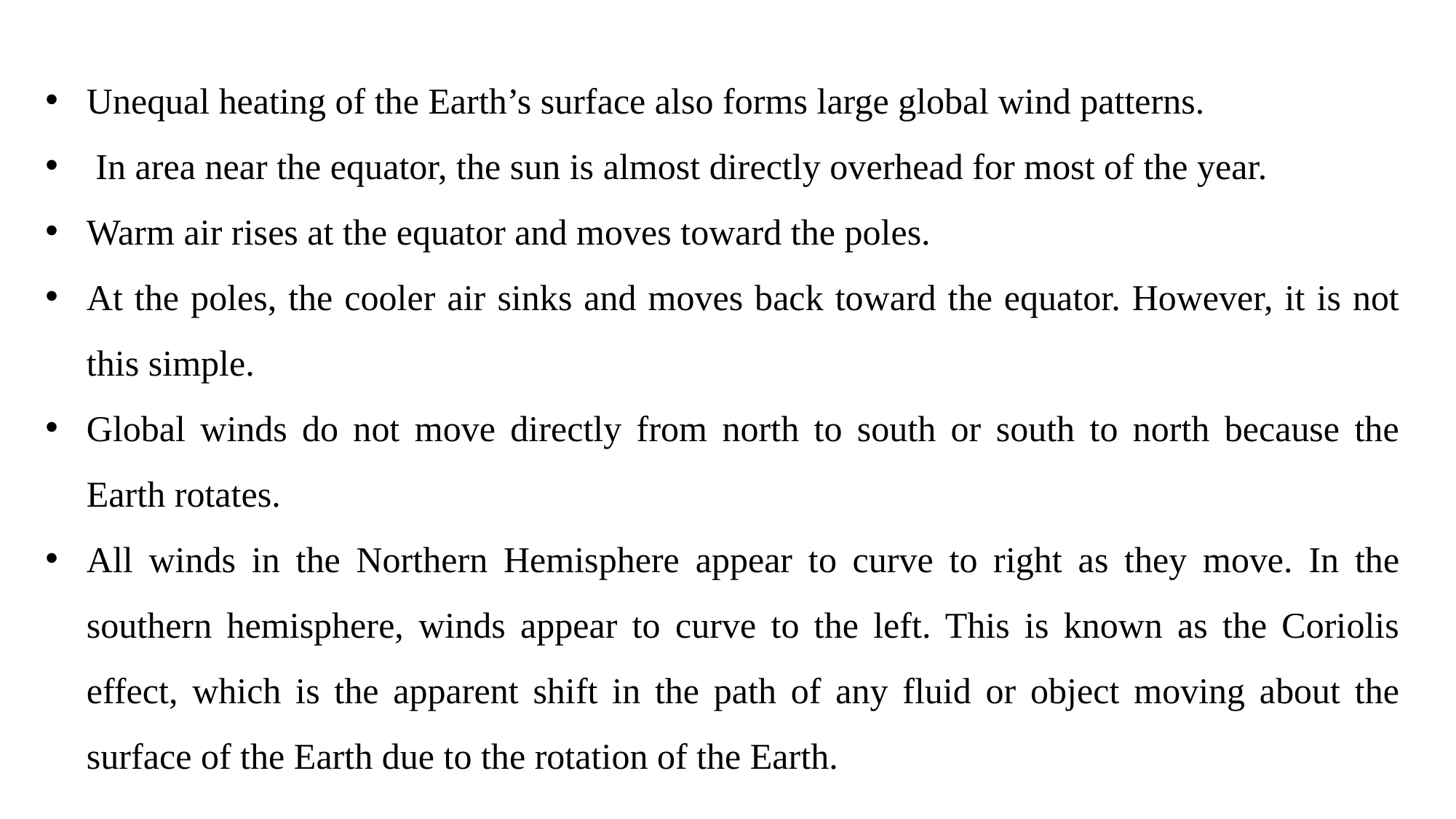

Unequal heating of the Earth’s surface also forms large global wind patterns.
 In area near the equator, the sun is almost directly overhead for most of the year.
Warm air rises at the equator and moves toward the poles.
At the poles, the cooler air sinks and moves back toward the equator. However, it is not this simple.
Global winds do not move directly from north to south or south to north because the Earth rotates.
All winds in the Northern Hemisphere appear to curve to right as they move. In the southern hemisphere, winds appear to curve to the left. This is known as the Coriolis effect, which is the apparent shift in the path of any fluid or object moving about the surface of the Earth due to the rotation of the Earth.